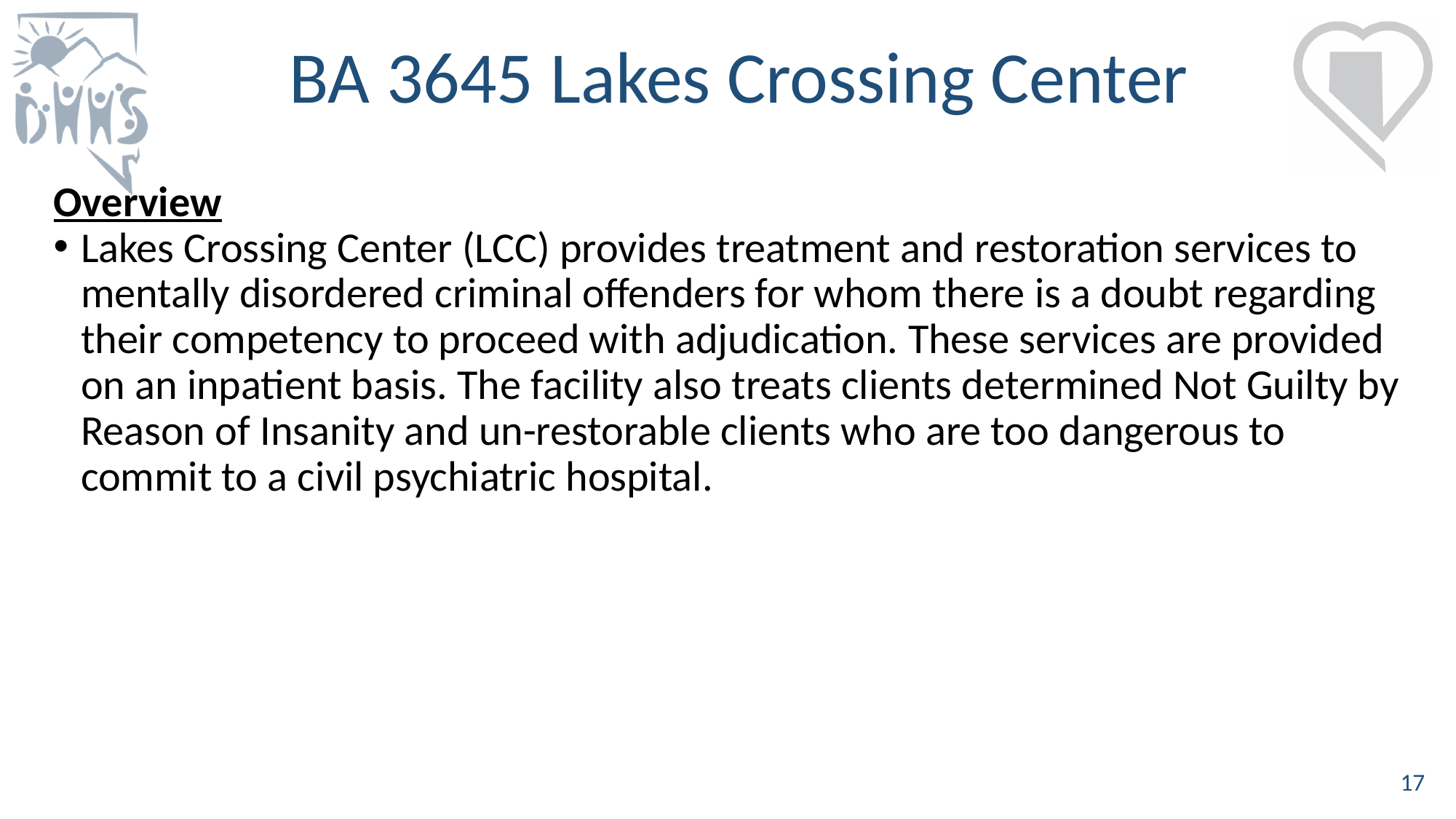

# BA 3645 Lakes Crossing Center
Overview
Lakes Crossing Center (LCC) provides treatment and restoration services to mentally disordered criminal offenders for whom there is a doubt regarding their competency to proceed with adjudication. These services are provided on an inpatient basis. The facility also treats clients determined Not Guilty by Reason of Insanity and un-restorable clients who are too dangerous to commit to a civil psychiatric hospital.

17